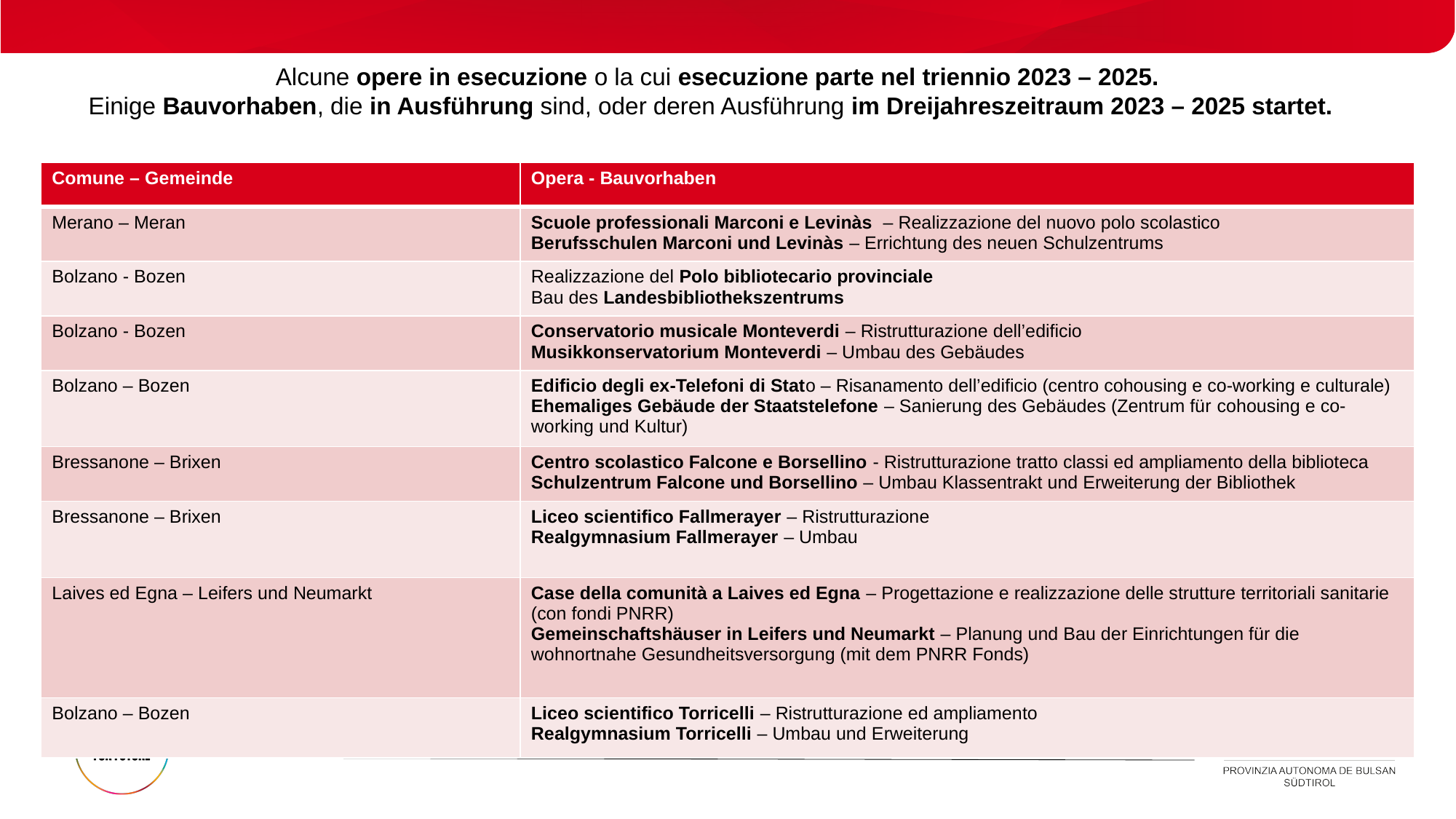

Alcune opere in esecuzione o la cui esecuzione parte nel triennio 2023 – 2025.
Einige Bauvorhaben, die in Ausführung sind, oder deren Ausführung im Dreijahreszeitraum 2023 – 2025 startet.
| Comune – Gemeinde | Opera - Bauvorhaben |
| --- | --- |
| Merano – Meran | Scuole professionali Marconi e Levinàs – Realizzazione del nuovo polo scolastico Berufsschulen Marconi und Levinàs – Errichtung des neuen Schulzentrums |
| Bolzano - Bozen | Realizzazione del Polo bibliotecario provinciale Bau des Landesbibliothekszentrums |
| Bolzano - Bozen | Conservatorio musicale Monteverdi – Ristrutturazione dell’edificio Musikkonservatorium Monteverdi – Umbau des Gebäudes |
| Bolzano – Bozen | Edificio degli ex-Telefoni di Stato – Risanamento dell’edificio (centro cohousing e co-working e culturale) Ehemaliges Gebäude der Staatstelefone – Sanierung des Gebäudes (Zentrum für cohousing e co-working und Kultur) |
| Bressanone – Brixen | Centro scolastico Falcone e Borsellino - Ristrutturazione tratto classi ed ampliamento della biblioteca Schulzentrum Falcone und Borsellino – Umbau Klassentrakt und Erweiterung der Bibliothek |
| Bressanone – Brixen | Liceo scientifico Fallmerayer – Ristrutturazione Realgymnasium Fallmerayer – Umbau |
| Laives ed Egna – Leifers und Neumarkt | Case della comunità a Laives ed Egna – Progettazione e realizzazione delle strutture territoriali sanitarie (con fondi PNRR) Gemeinschaftshäuser in Leifers und Neumarkt – Planung und Bau der Einrichtungen für die wohnortnahe Gesundheitsversorgung (mit dem PNRR Fonds) |
| Bolzano – Bozen | Liceo scientifico Torricelli – Ristrutturazione ed ampliamento Realgymnasium Torricelli – Umbau und Erweiterung |